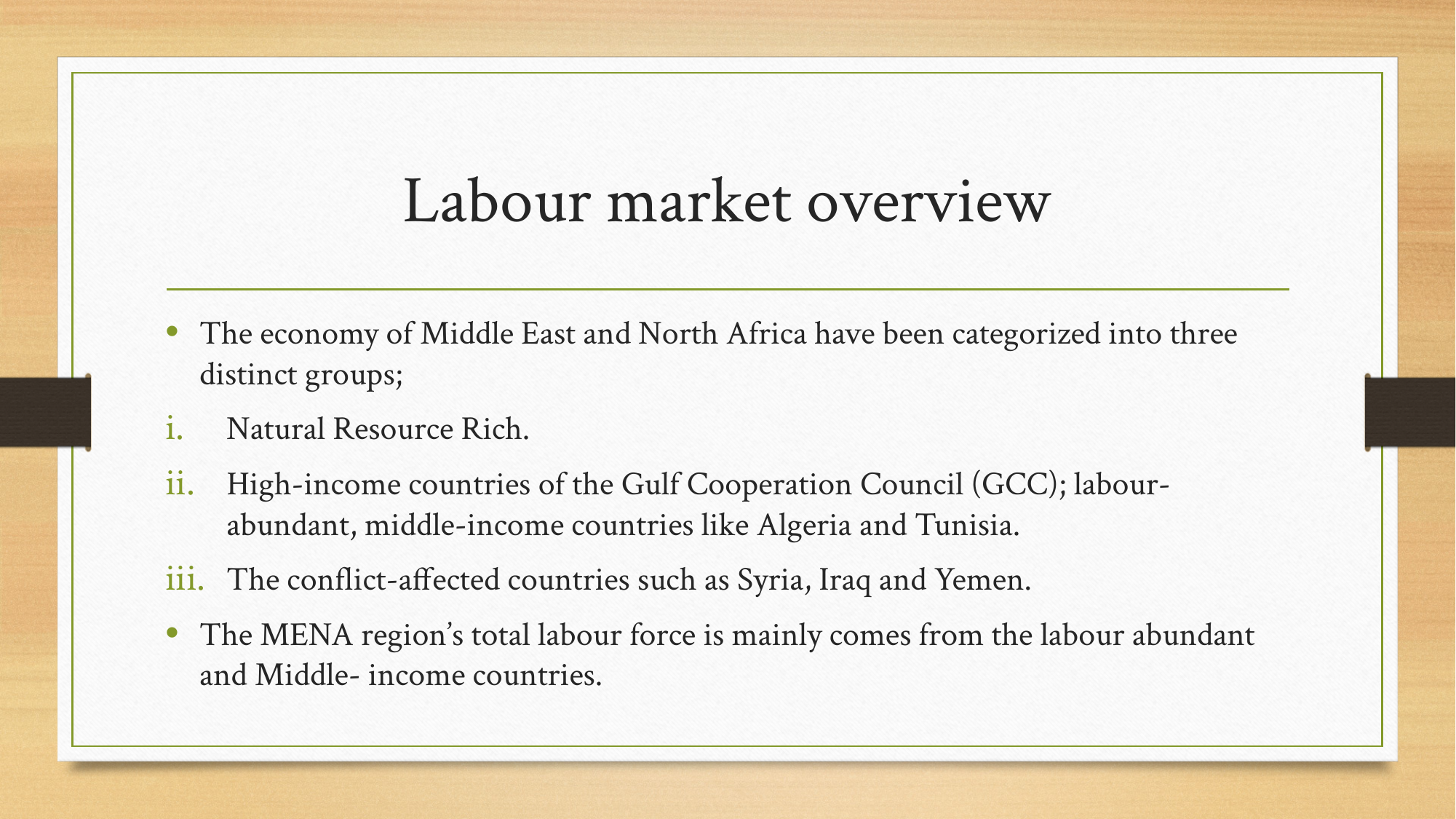

# Labour market overview
The economy of Middle East and North Africa have been categorized into three distinct groups;
Natural Resource Rich.
High-income countries of the Gulf Cooperation Council (GCC); labour-abundant, middle-income countries like Algeria and Tunisia.
The conflict-affected countries such as Syria, Iraq and Yemen.
The MENA region’s total labour force is mainly comes from the labour abundant and Middle- income countries.